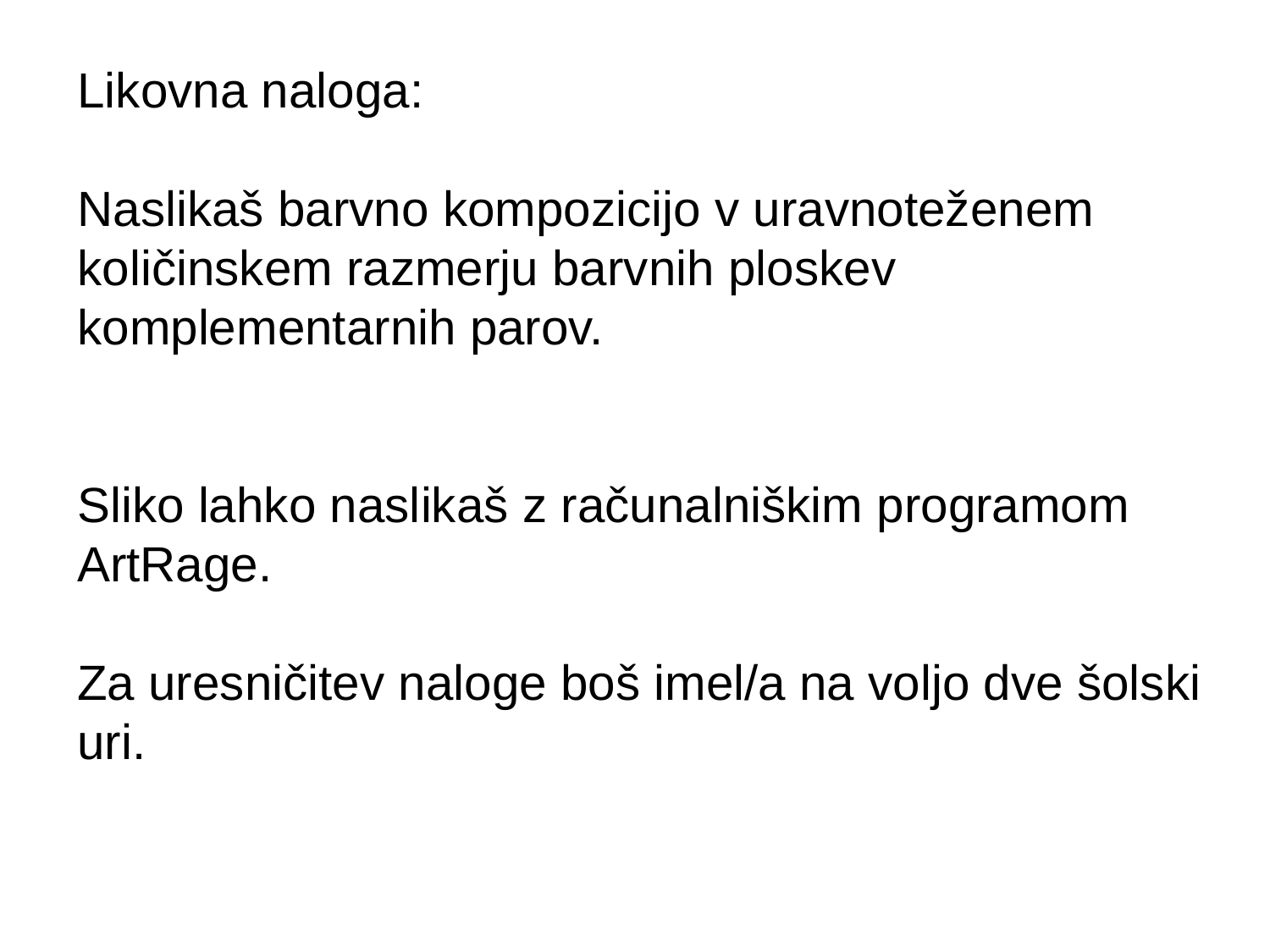

Likovna naloga:

Naslikaš barvno kompozicijo v uravnoteženem količinskem razmerju barvnih ploskev komplementarnih parov.

Sliko lahko naslikaš z računalniškim programom ArtRage.

Za uresničitev naloge boš imel/a na voljo dve šolski uri.